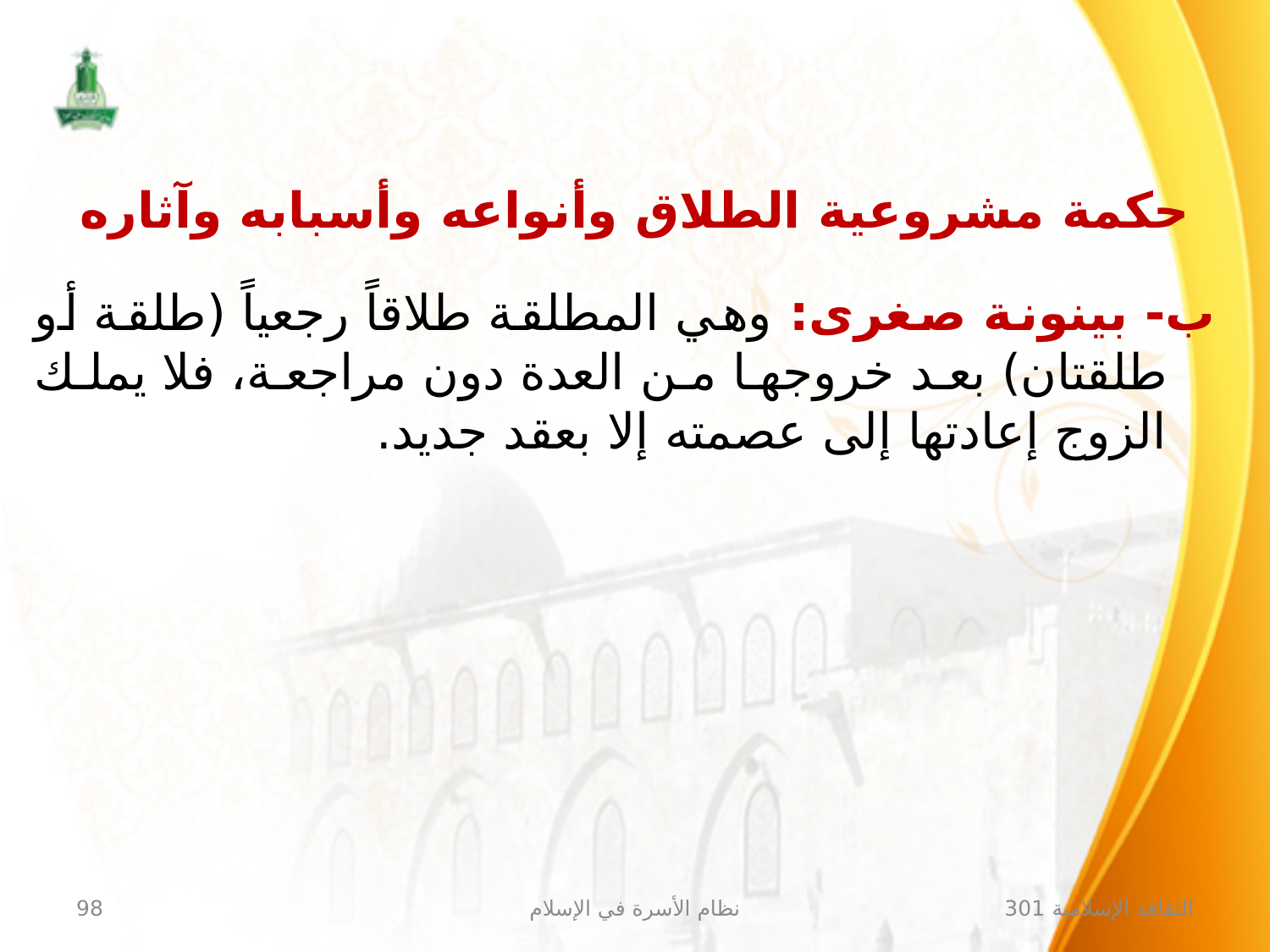

# حكمة مشروعية الطلاق وأنواعه وأسبابه وآثاره
ب‌- بينونة صغرى: وهي المطلقة طلاقاً رجعياً (طلقة أو طلقتان) بعد خروجها من العدة دون مراجعة، فلا يملك الزوج إعادتها إلى عصمته إلا بعقد جديد.
98
نظام الأسرة في الإسلام
الثقافة الإسلامية 301